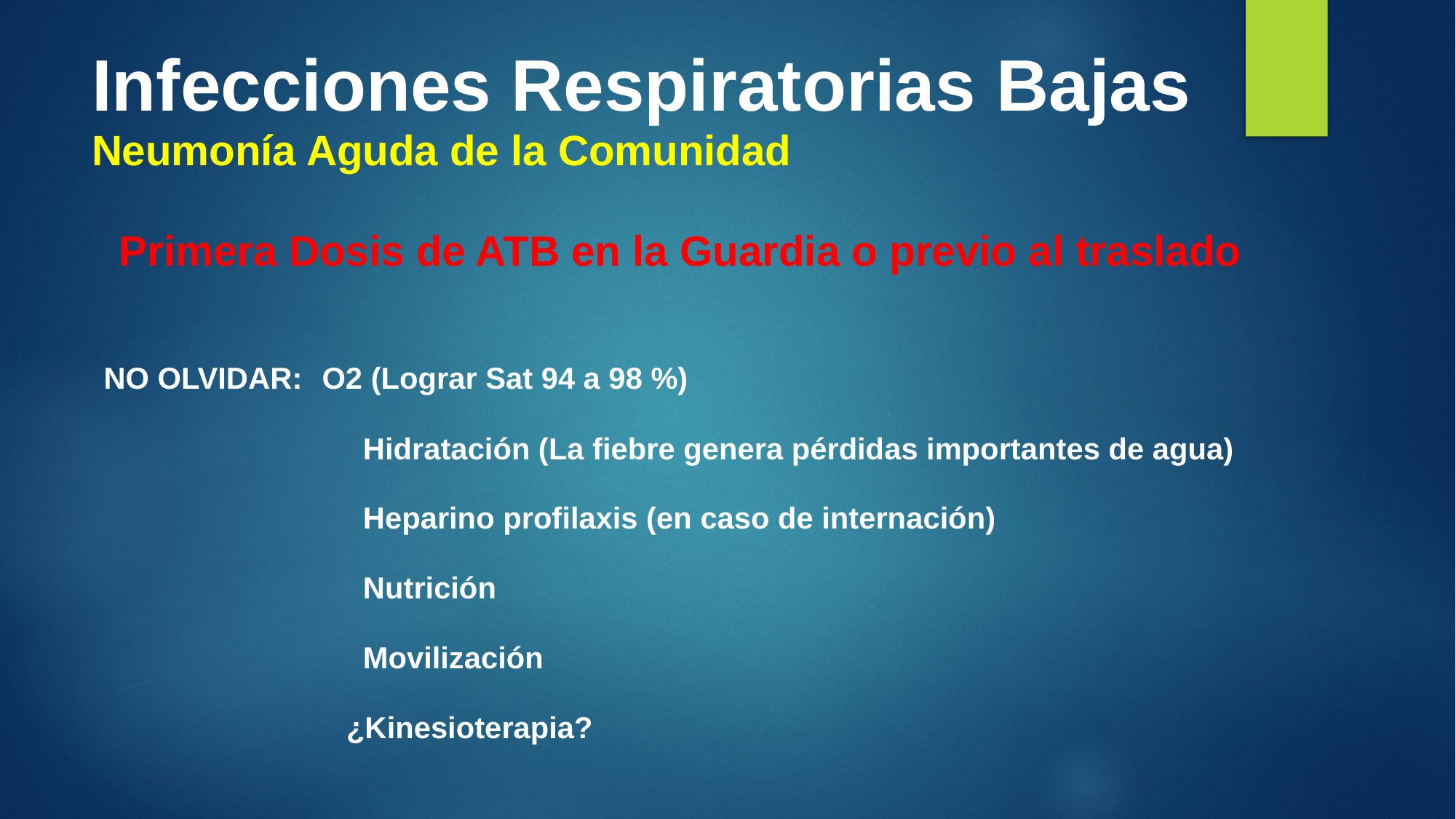

# Infecciones Respiratorias Bajas
Neumonía Aguda de la Comunidad

Primera Dosis de ATB en la Guardia o previo al traslado
NO OLVIDAR: 	O2 (Lograr Sat 94 a 98 %)
                               Hidratación (La fiebre genera pérdidas importantes de agua)
                               Heparino profilaxis (en caso de internación)
                               Nutrición
                               Movilización
                             ¿Kinesioterapia?